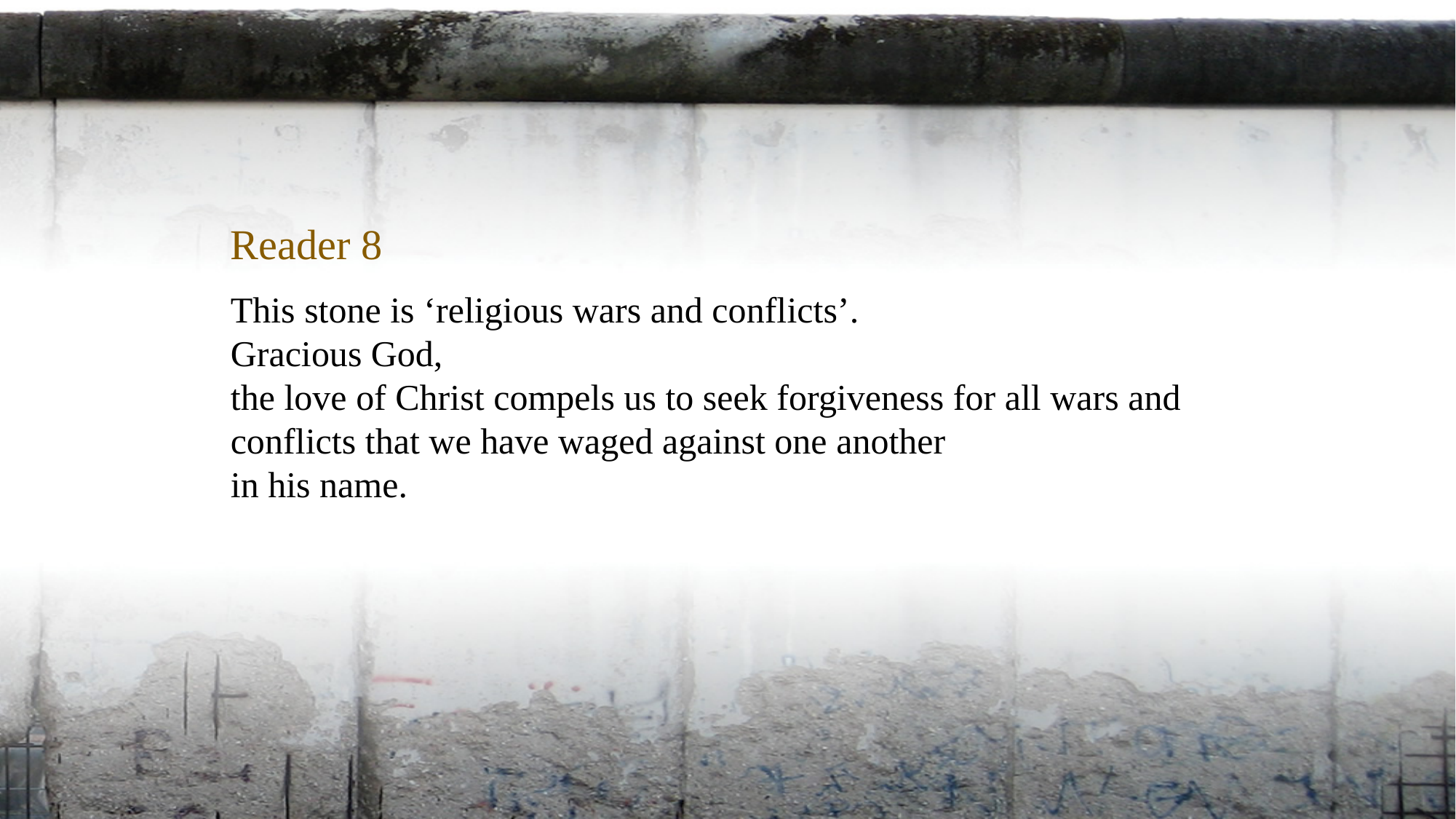

Reader 8
This stone is ‘religious wars and conflicts’.
Gracious God,
the love of Christ compels us to seek forgiveness for all wars and conflicts that we have waged against one another
in his name.